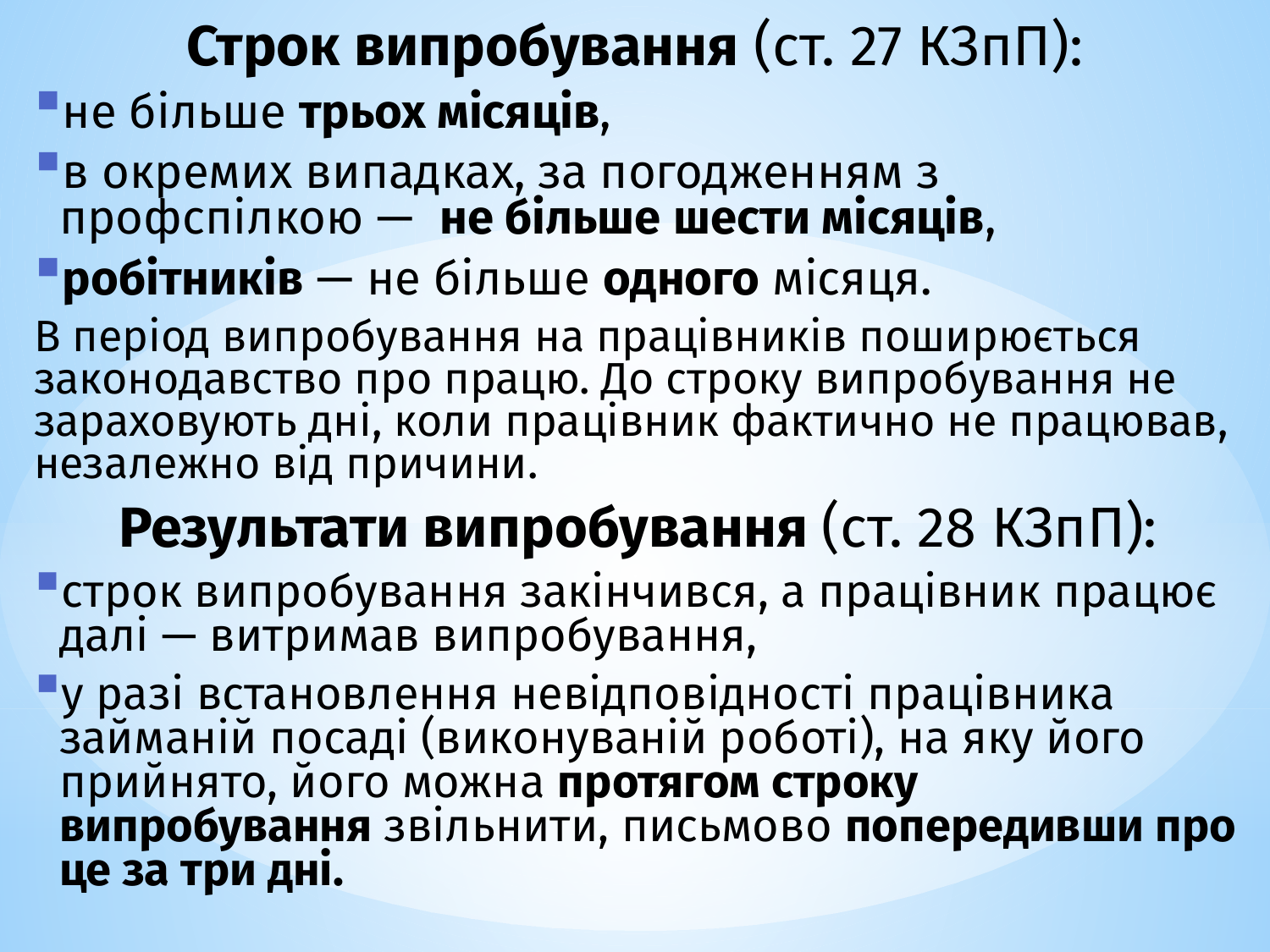

Строк випробування (ст. 27 КЗпП):
не більше трьох місяців,
в окремих випадках, за погодженням з профспілкою —  не більше шести місяців,
робітників — не більше одного місяця.
В період випробування на працівників поширюється законодавство про працю. До строку випробування не зараховують дні, коли працівник фактично не працював, незалежно від причини.
Результати випробування (ст. 28 КЗпП):
строк випробування закінчився, а працівник працює
далі — витримав випробування,
у разі встановлення невідповідності працівника займаній посаді (виконуваній роботі), на яку його прийнято, його можна протягом строку випробування звільнити, письмово попередивши про це за три дні.